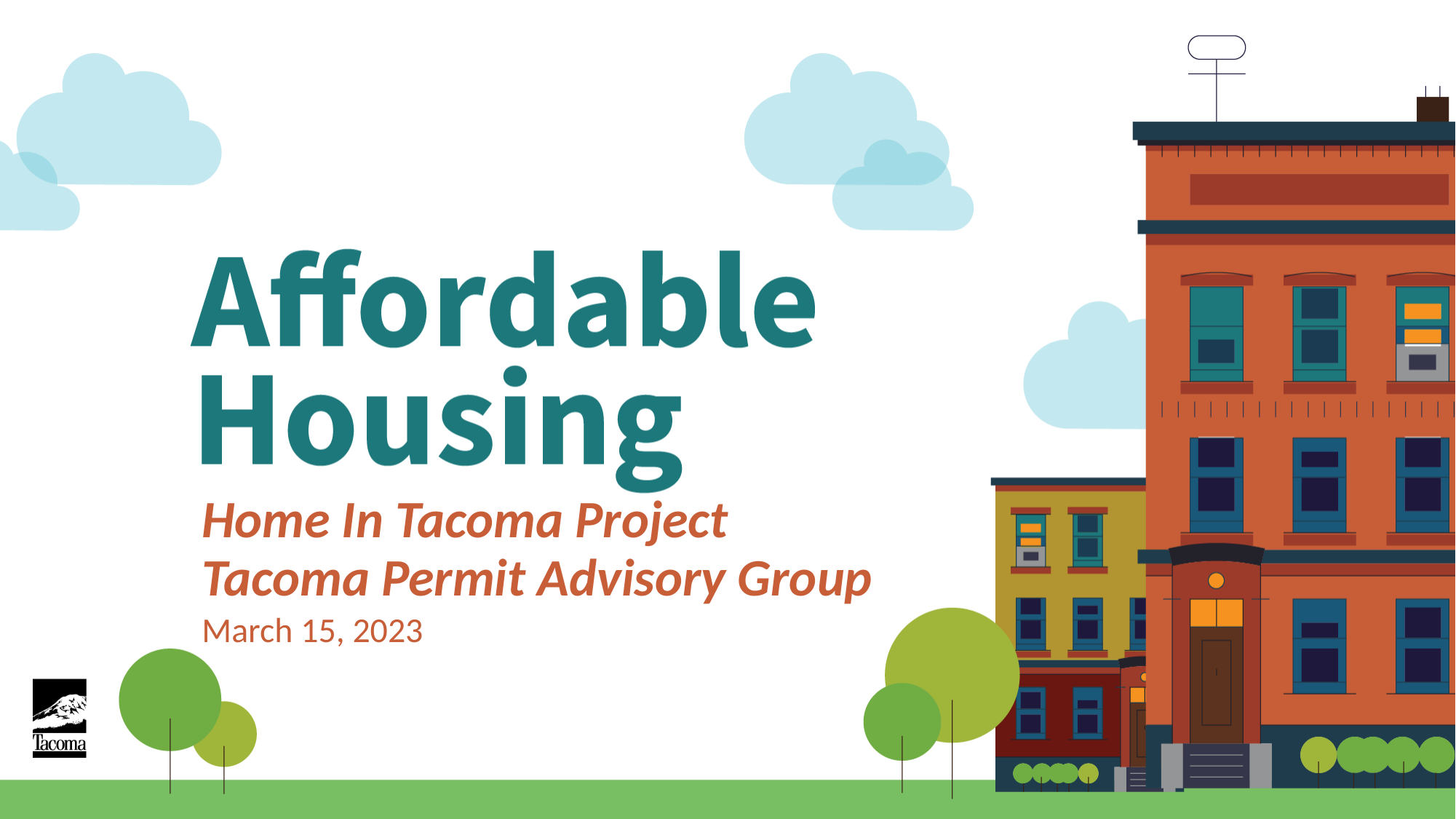

Home In Tacoma Project
Tacoma Permit Advisory Group
March 15, 2023